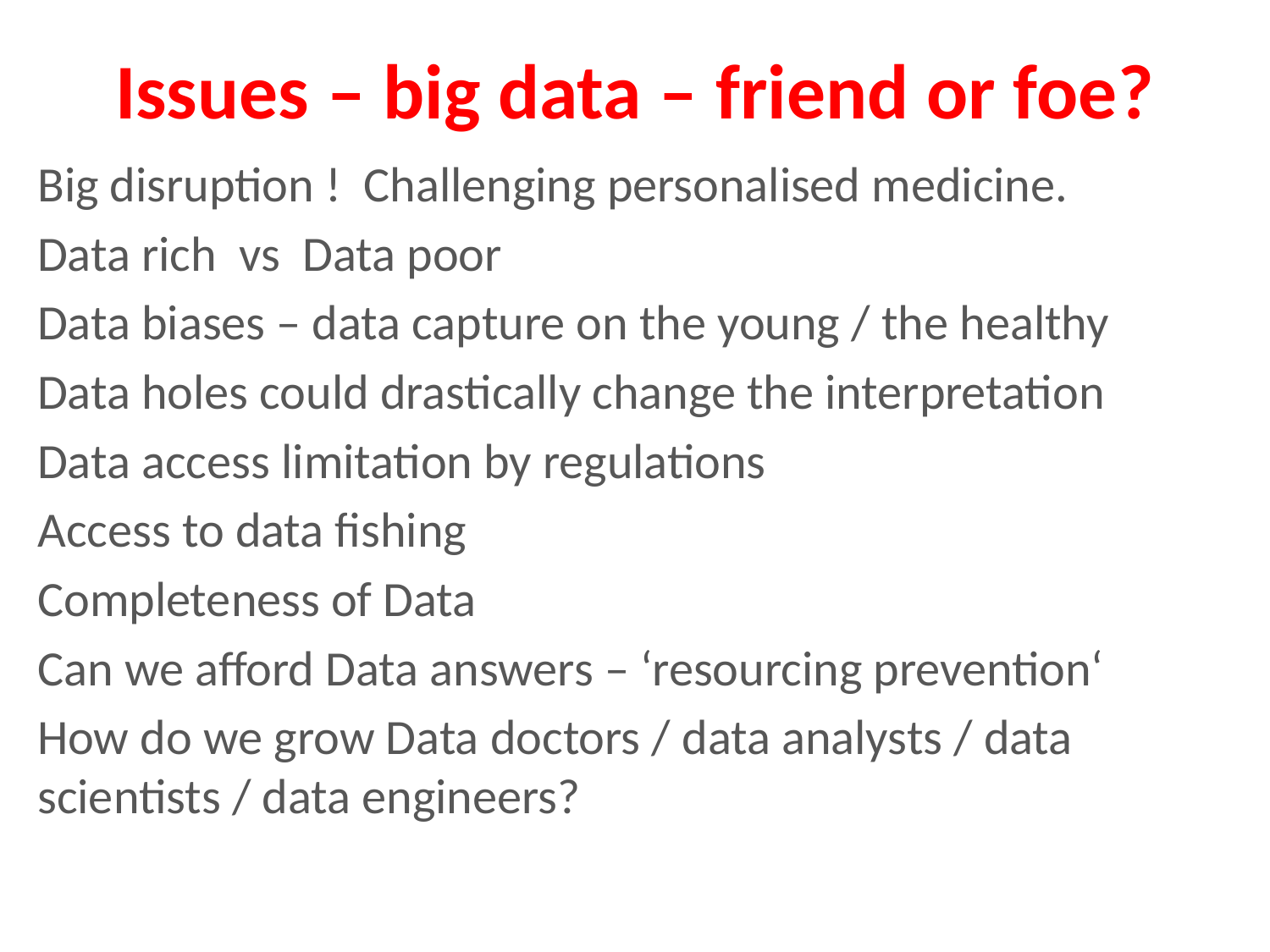

# Issues – big data – friend or foe?
Big disruption !  Challenging personalised medicine.
Data rich  vs  Data poor
Data biases – data capture on the young / the healthy
Data holes could drastically change the interpretation
Data access limitation by regulations
Access to data fishing
Completeness of Data
Can we afford Data answers – ‘resourcing prevention‘
How do we grow Data doctors / data analysts / data scientists / data engineers?